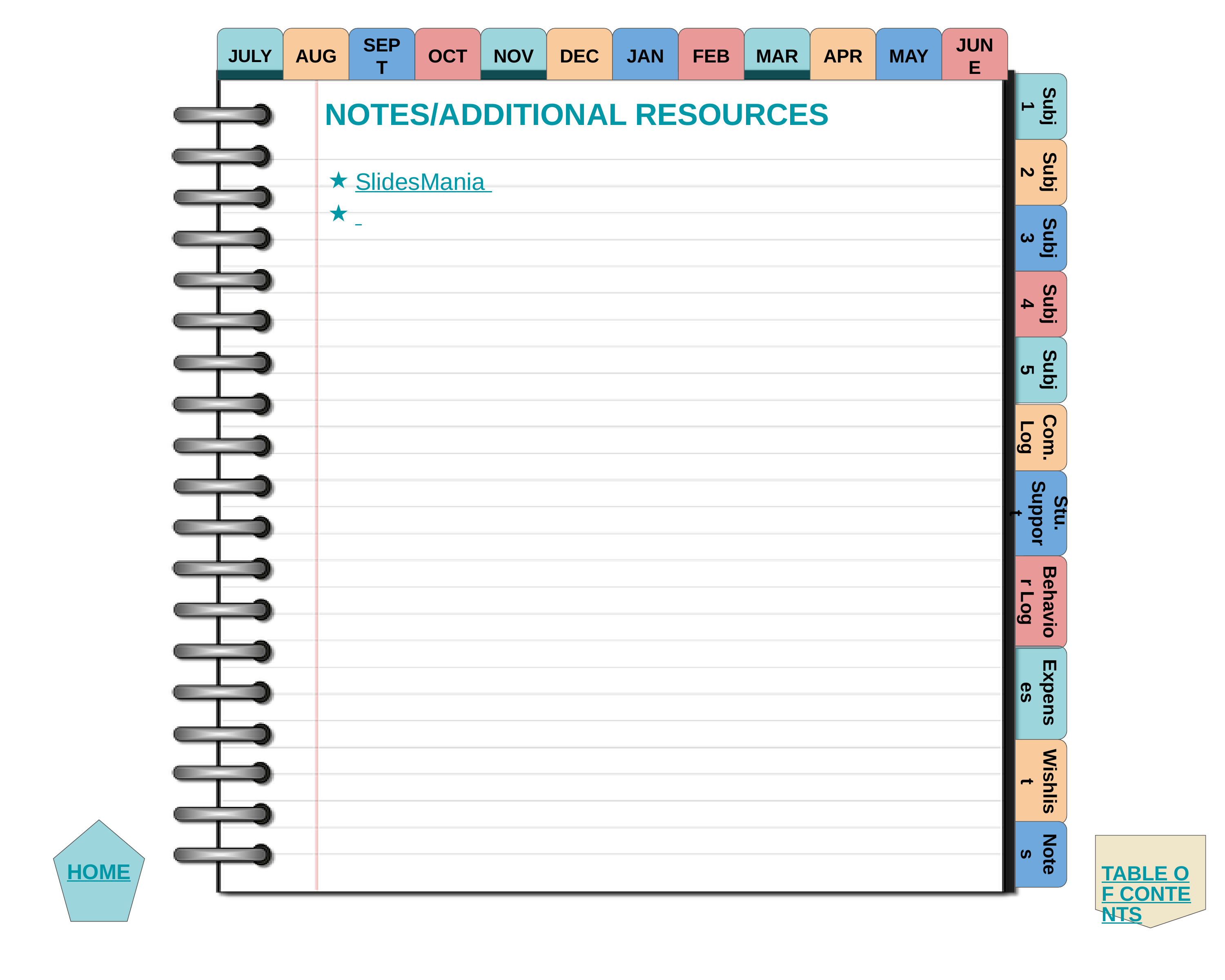

JULY
AUG
SEPT
OCT
NOV
DEC
JAN
FEB
MAR
APR
MAY
JUNE
Subj 1
NOTES/ADDITIONAL RESOURCES
Subj 2
SlidesMania

Subj 3
Subj 4
Subj 5
Com. Log
Stu. Support
Behavior Log
Expenses
Wishlist

Notes
TABLE OF CONTENTS
HOME